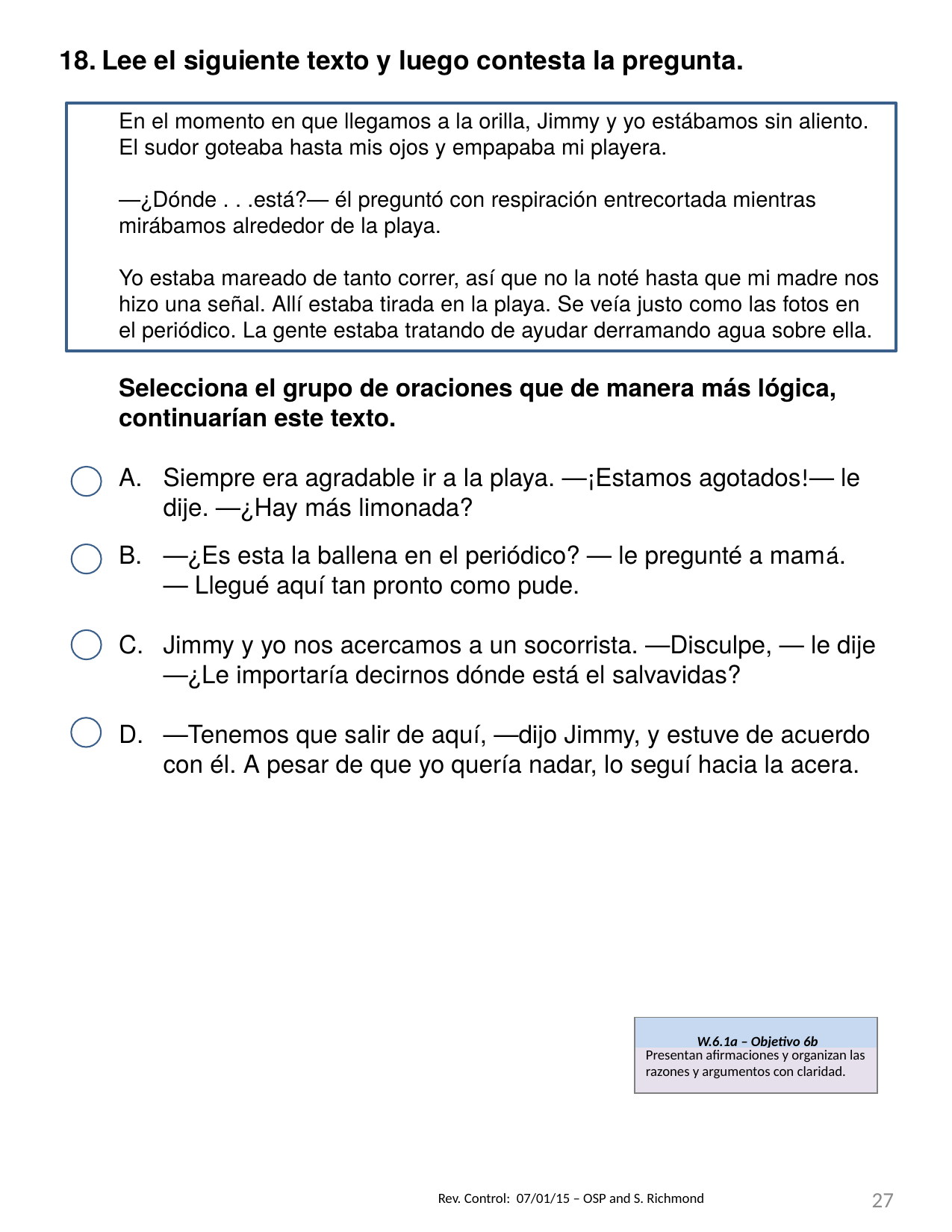

Lee el siguiente texto y luego contesta la pregunta.

En el momento en que llegamos a la orilla, Jimmy y yo estábamos sin aliento. El sudor goteaba hasta mis ojos y empapaba mi playera.

—¿Dónde . . .está?— él preguntó con respiración entrecortada mientras mirábamos alrededor de la playa.

Yo estaba mareado de tanto correr, así que no la noté hasta que mi madre nos hizo una señal. Allí estaba tirada en la playa. Se veía justo como las fotos en el periódico. La gente estaba tratando de ayudar derramando agua sobre ella.

Selecciona el grupo de oraciones que de manera más lógica, continuarían este texto.

Siempre era agradable ir a la playa. —¡Estamos agotados!— le dije. —¿Hay más limonada?

—¿Es esta la ballena en el periódico? — le pregunté a mamá.  — Llegué aquí tan pronto como pude.

Jimmy y yo nos acercamos a un socorrista. —Disculpe, — le dije —¿Le importaría decirnos dónde está el salvavidas?

—Tenemos que salir de aquí, —dijo Jimmy, y estuve de acuerdo con él. A pesar de que yo quería nadar, lo seguí hacia la acera.

| W.6.1a – Objetivo 6b |
| --- |
| Presentan afirmaciones y organizan las razones y argumentos con claridad. |
27